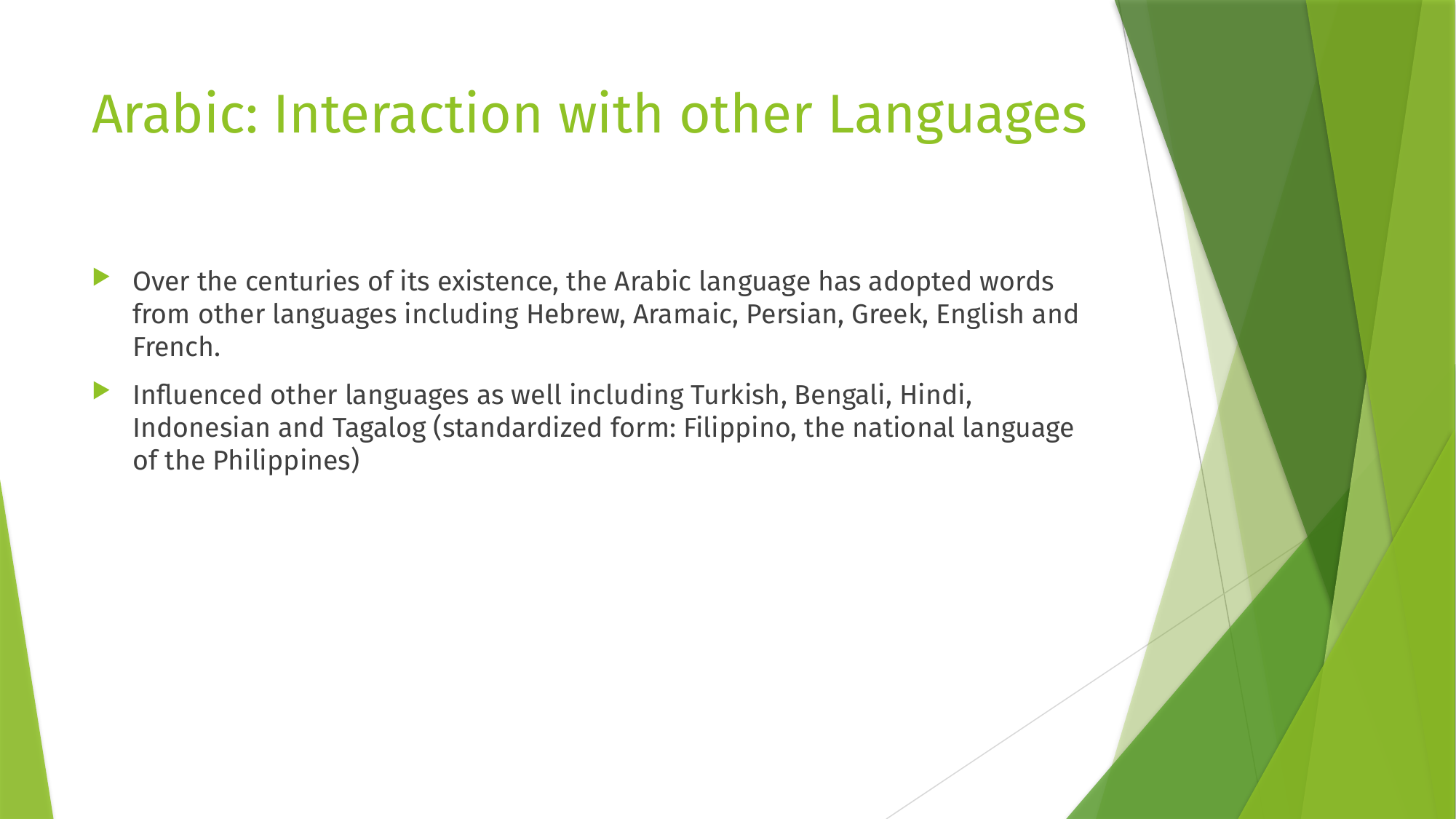

# Arabic: Interaction with other Languages
Over the centuries of its existence, the Arabic language has adopted words from other languages including Hebrew, Aramaic, Persian, Greek, English and French.
Influenced other languages as well including Turkish, Bengali, Hindi, Indonesian and Tagalog (standardized form: Filippino, the national language of the Philippines)